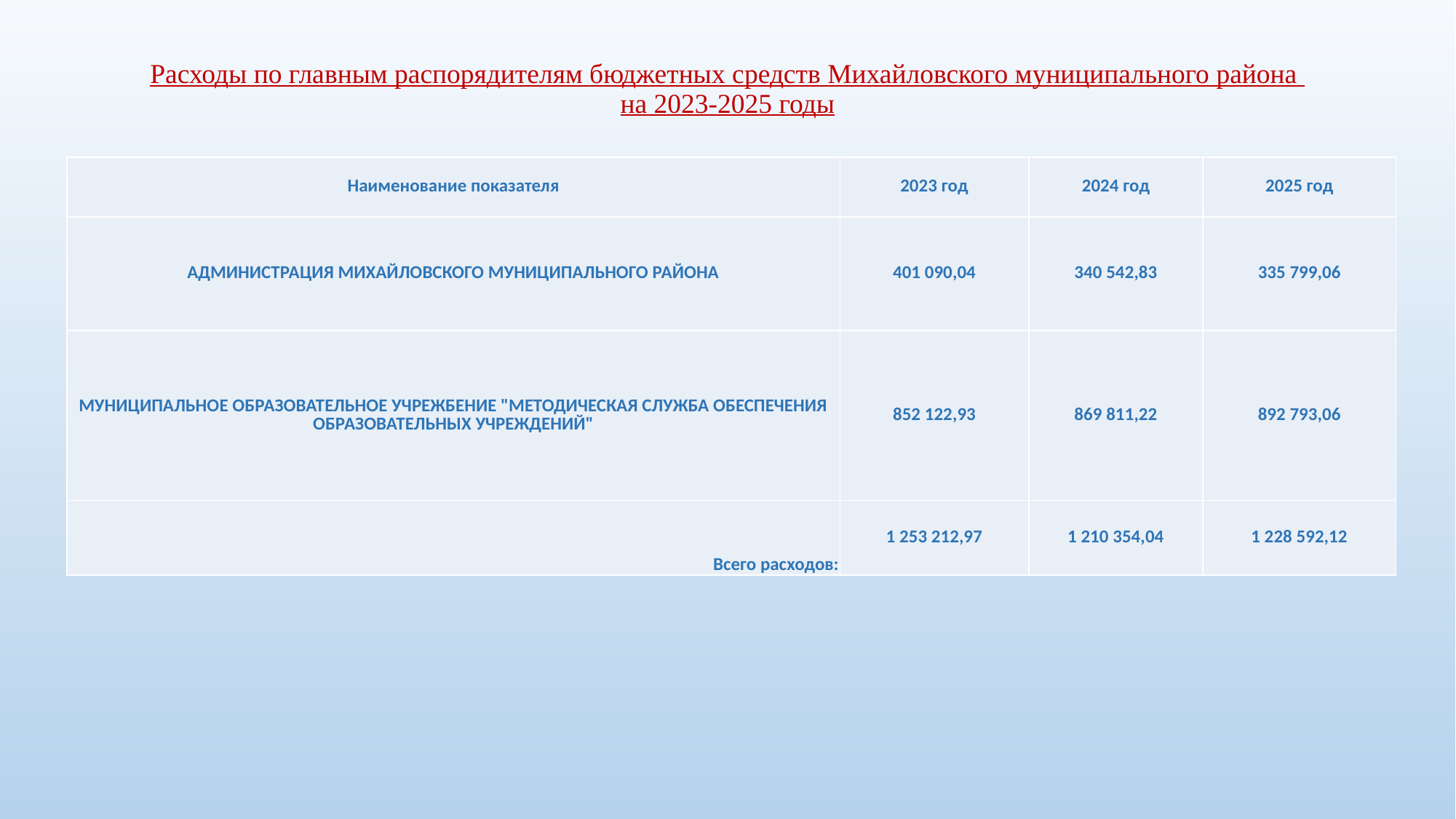

# Расходы по главным распорядителям бюджетных средств Михайловского муниципального района на 2023-2025 годы
| Наименование показателя | 2023 год | 2024 год | 2025 год |
| --- | --- | --- | --- |
| АДМИНИСТРАЦИЯ МИХАЙЛОВСКОГО МУНИЦИПАЛЬНОГО РАЙОНА | 401 090,04 | 340 542,83 | 335 799,06 |
| МУНИЦИПАЛЬНОЕ ОБРАЗОВАТЕЛЬНОЕ УЧРЕЖБЕНИЕ "МЕТОДИЧЕСКАЯ СЛУЖБА ОБЕСПЕЧЕНИЯ ОБРАЗОВАТЕЛЬНЫХ УЧРЕЖДЕНИЙ" | 852 122,93 | 869 811,22 | 892 793,06 |
| Всего расходов: | 1 253 212,97 | 1 210 354,04 | 1 228 592,12 |